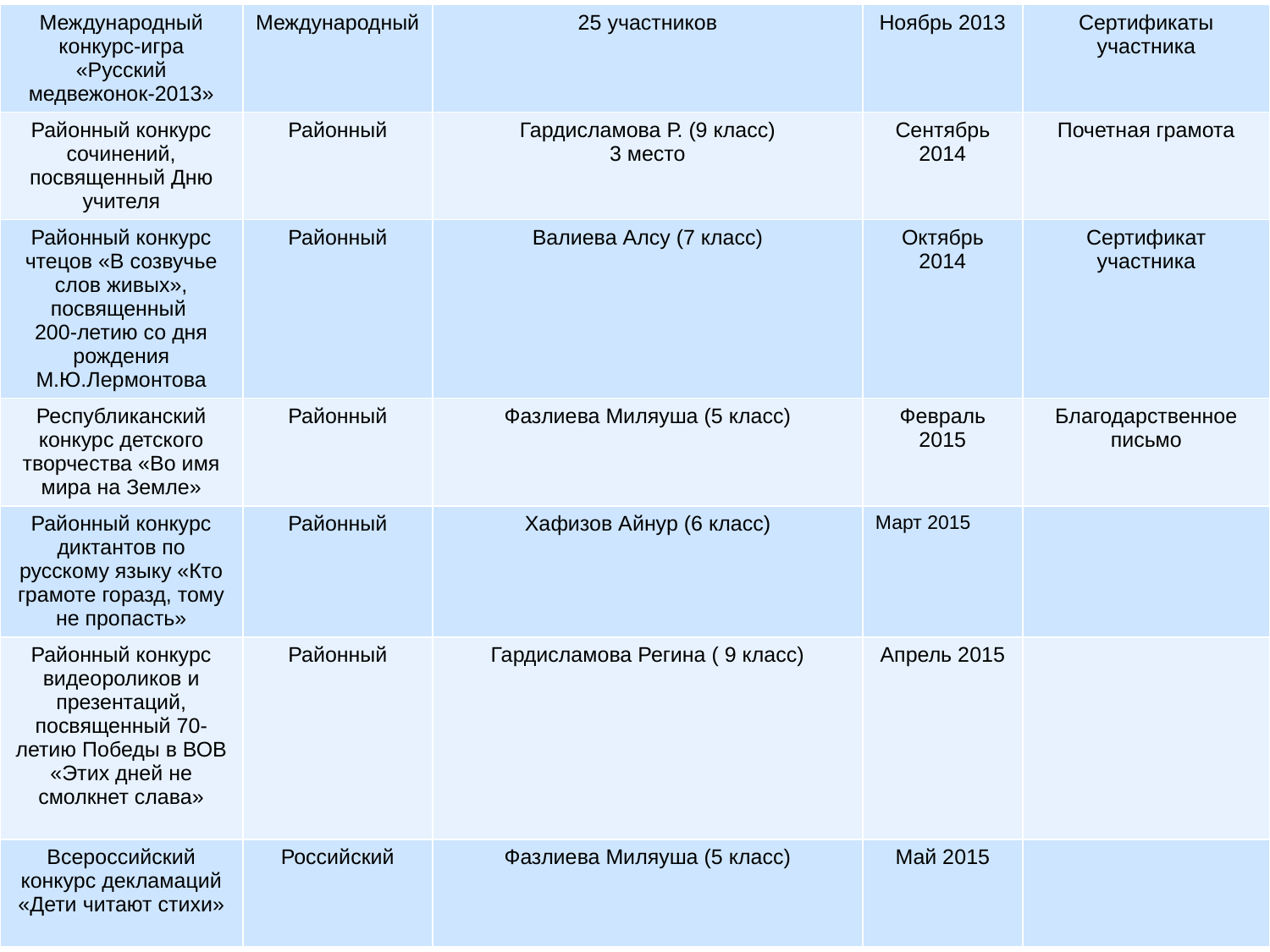

| Международный конкурс-игра «Русский медвежонок-2013» | Международный | 25 участников | Ноябрь 2013 | Сертификаты участника |
| --- | --- | --- | --- | --- |
| Районный конкурс сочинений, посвященный Дню учителя | Районный | Гардисламова Р. (9 класс) 3 место | Сентябрь 2014 | Почетная грамота |
| Районный конкурс чтецов «В созвучье слов живых», посвященный 200-летию со дня рождения М.Ю.Лермонтова | Районный | Валиева Алсу (7 класс) | Октябрь 2014 | Сертификат участника |
| Республиканский конкурс детского творчества «Во имя мира на Земле» | Районный | Фазлиева Миляуша (5 класс) | Февраль 2015 | Благодарственное письмо |
| Районный конкурс диктантов по русскому языку «Кто грамоте горазд, тому не пропасть» | Районный | Хафизов Айнур (6 класс) | Март 2015 |  |
| Районный конкурс видеороликов и презентаций, посвященный 70-летию Победы в ВОВ «Этих дней не смолкнет слава» | Районный | Гардисламова Регина ( 9 класс) | Апрель 2015 |  |
| Всероссийский конкурс декламаций «Дети читают стихи» | Российский | Фазлиева Миляуша (5 класс) | Май 2015 |  |